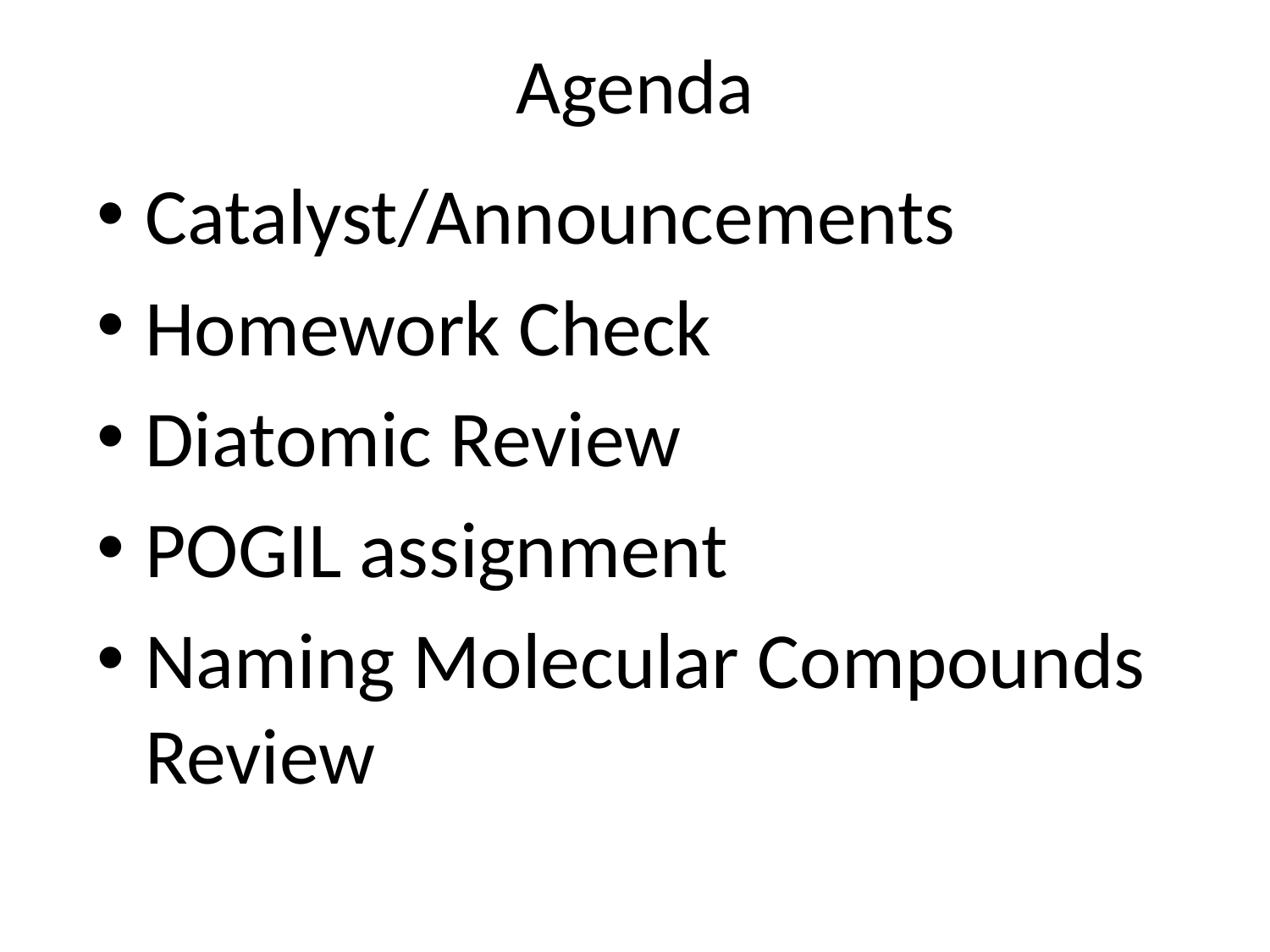

# Agenda
Catalyst/Announcements
Homework Check
Diatomic Review
POGIL assignment
Naming Molecular Compounds Review